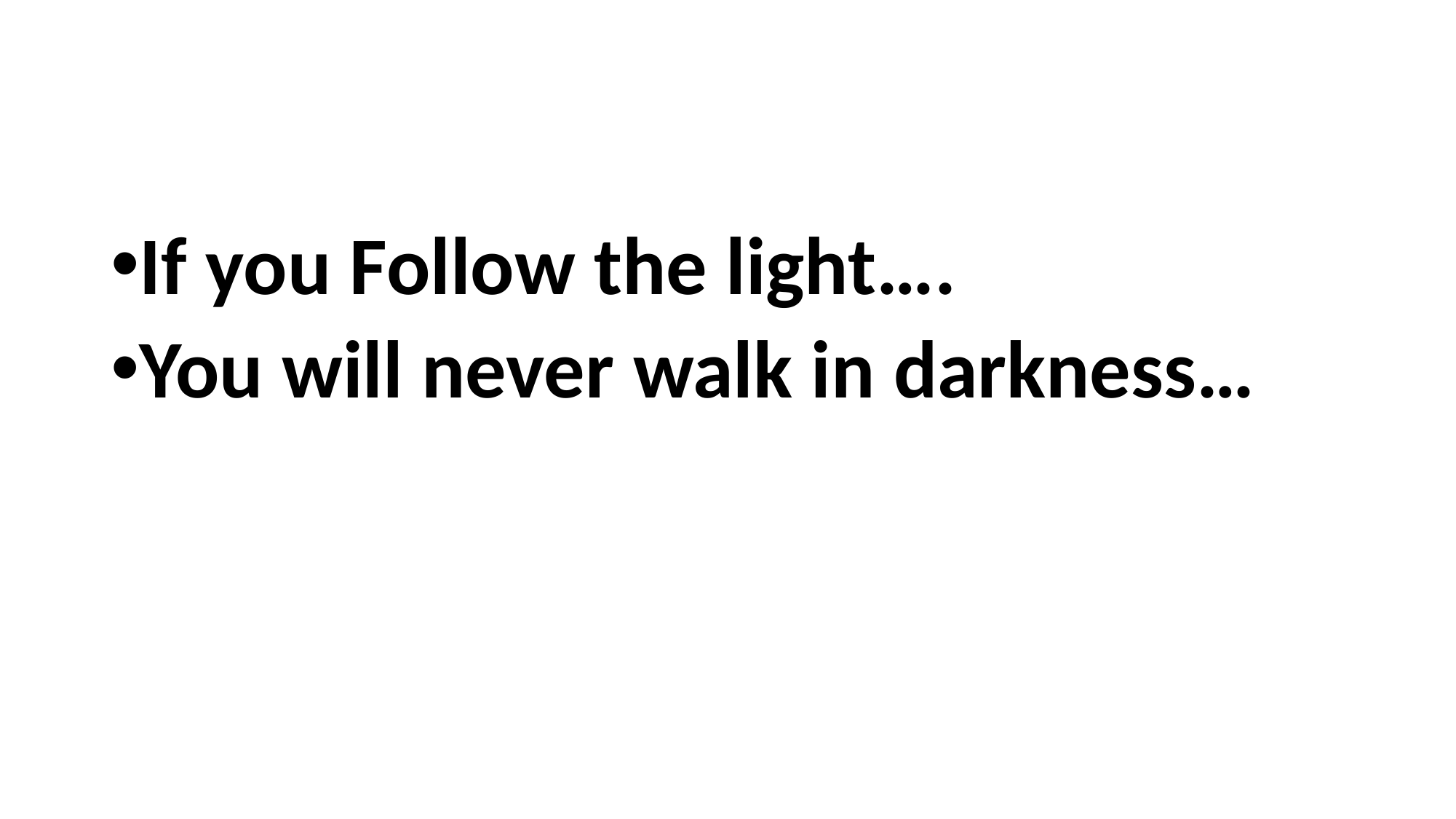

#
If you Follow the light….
You will never walk in darkness…